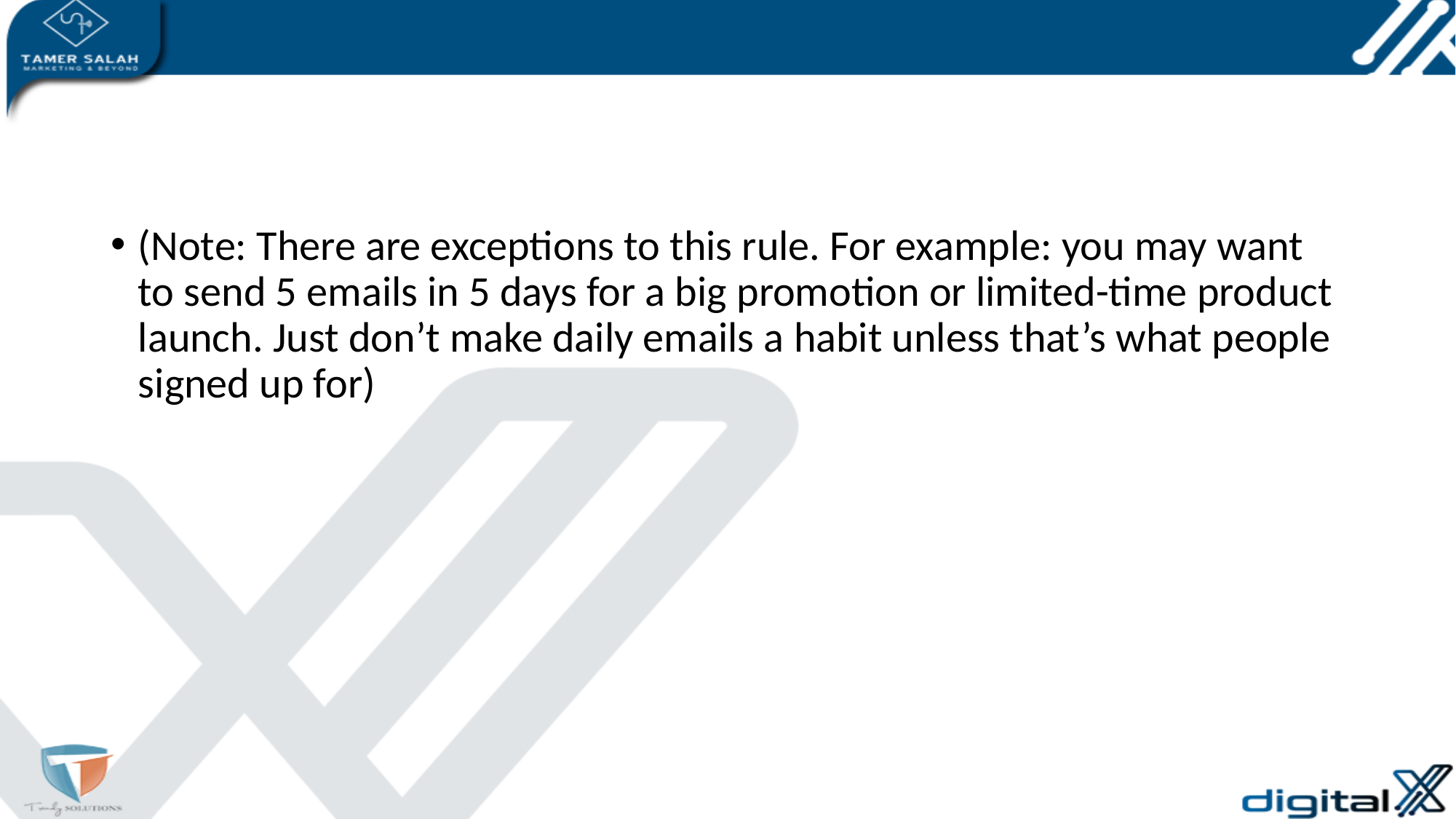

#
(Note: There are exceptions to this rule. For example: you may want to send 5 emails in 5 days for a big promotion or limited-time product launch. Just don’t make daily emails a habit unless that’s what people signed up for)